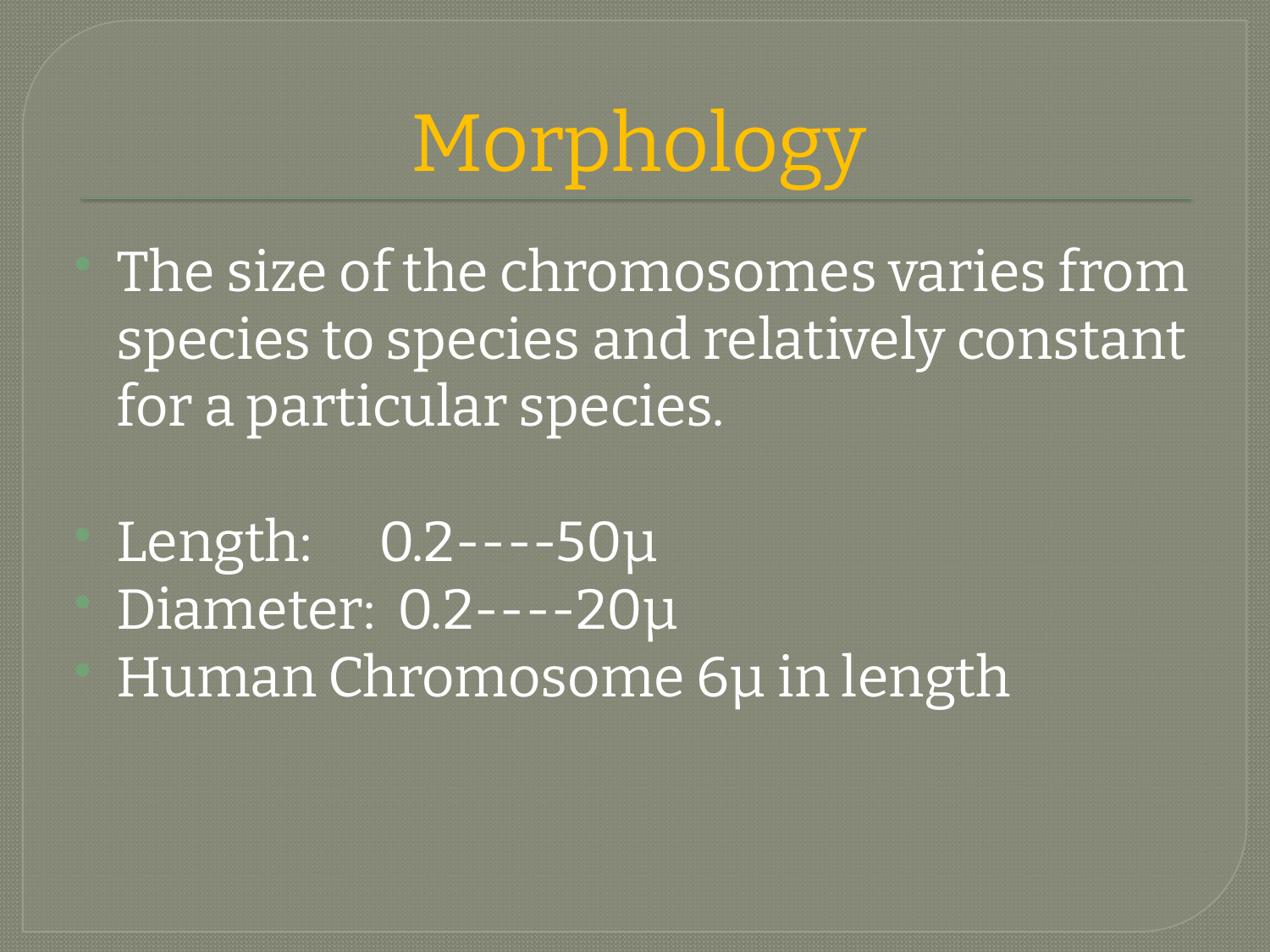

# Morphology
The size of the chromosomes varies from species to species and relatively constant for a particular species.

Length:      0.2----50µ
Diameter:  0.2----20µ
Human Chromosome 6µ in length